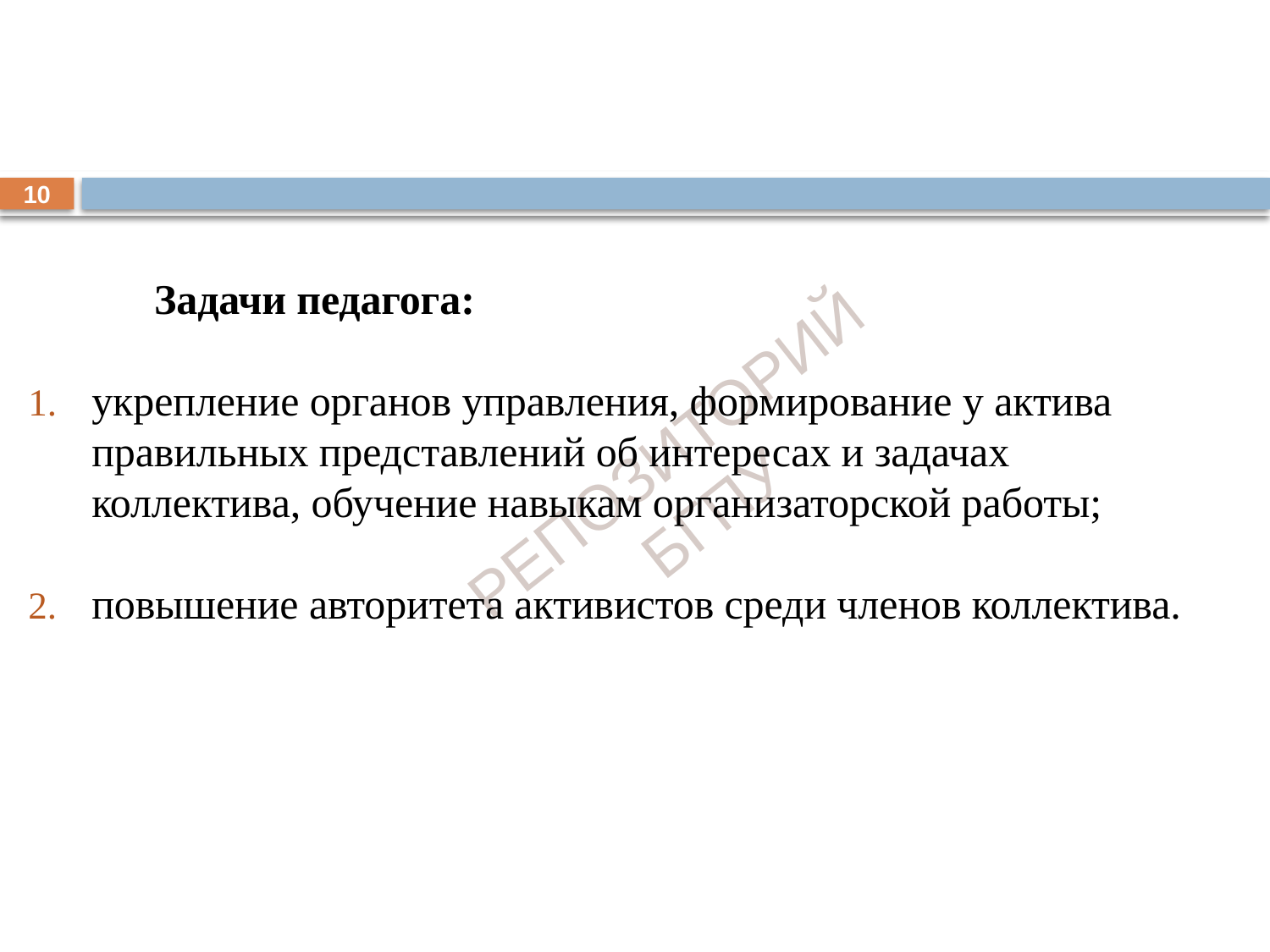

#
10
            Задачи педагога:

укрепление органов управления, формирование у актива правильных представлений об интересах и задачах коллектива, обучение навыкам организаторской работы;
повышение авторитета активистов среди членов коллектива.